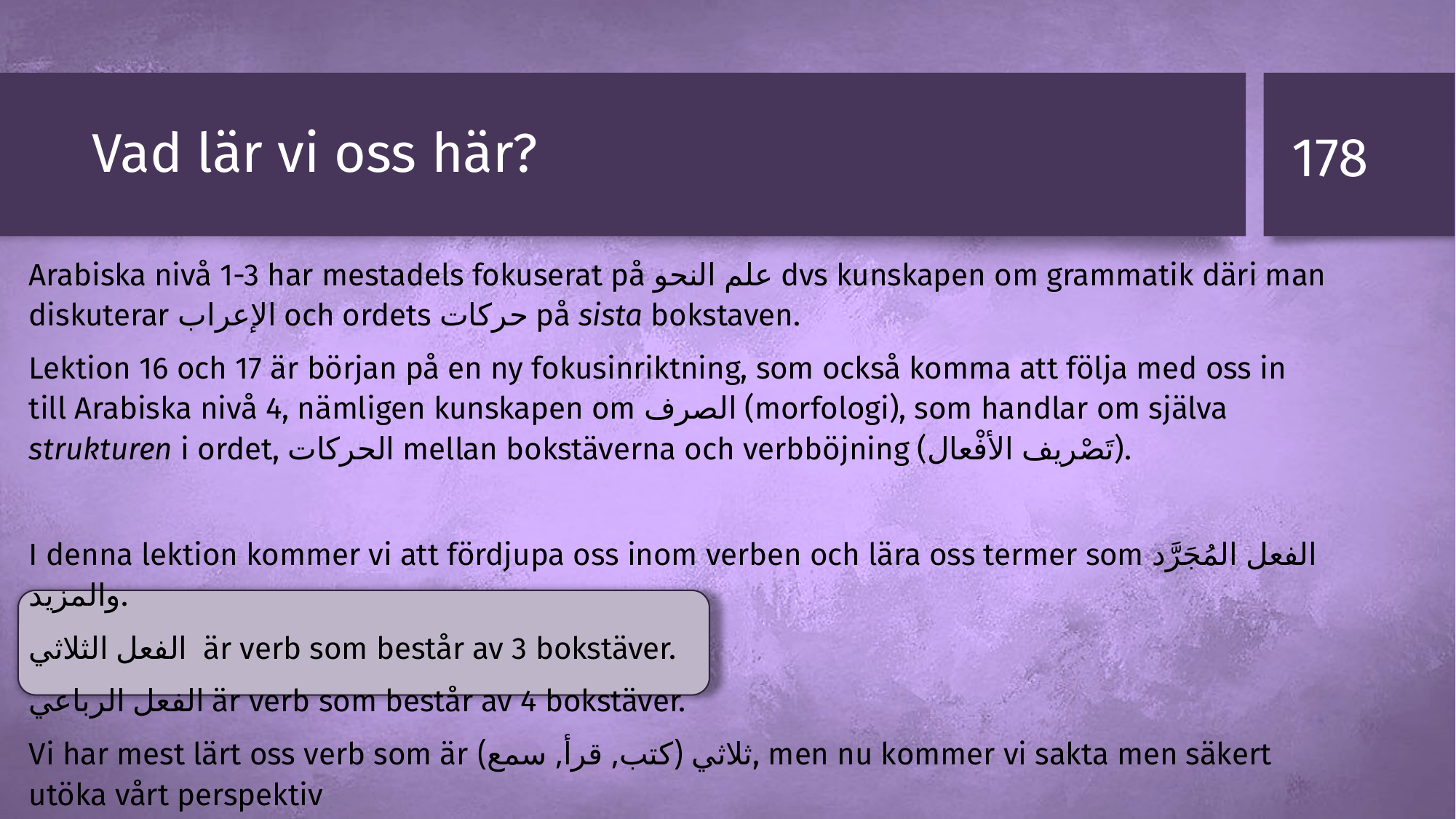

178
# Vad lär vi oss här?
Arabiska nivå 1-3 har mestadels fokuserat på علم النحو dvs kunskapen om grammatik däri man diskuterar الإعراب och ordets حركات på sista bokstaven.
Lektion 16 och 17 är början på en ny fokusinriktning, som också komma att följa med oss in till Arabiska nivå 4, nämligen kunskapen om الصرف (morfologi), som handlar om själva strukturen i ordet, الحركات mellan bokstäverna och verbböjning (تَصْريف الأفْعال).

I denna lektion kommer vi att fördjupa oss inom verben och lära oss termer som الفعل المُجَرَّد والمزيد.
الفعل الثلاثي  är verb som består av 3 bokstäver.
الفعل الرباعي är verb som består av 4 bokstäver.
Vi har mest lärt oss verb som är ثلاثي (كتب, قرأ, سمع), men nu kommer vi sakta men säkert utöka vårt perspektiv